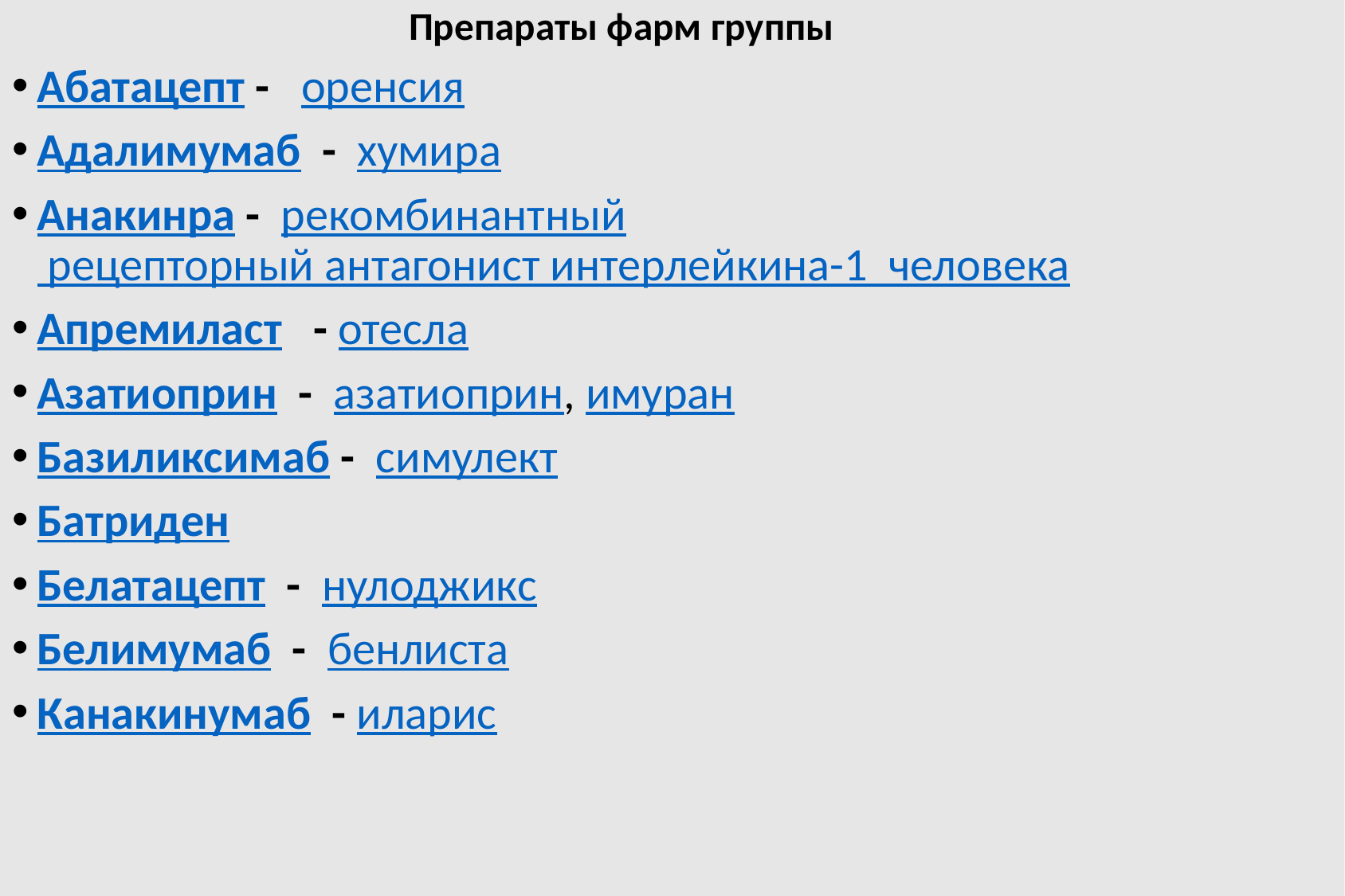

Препараты фарм группы
Абатацепт -   оренсия
Адалимумаб  -  хумира
Анакинра -  рекомбинантный рецепторный антагонист интерлейкина-1  человека
Апремиласт   - отесла
Азатиоприн  -  азатиоприн, имуран
Базиликсимаб -  симулект
Батриден
Белатацепт  -  нулоджикс
Белимумаб  -  бенлиста
Канакинумаб  - иларис